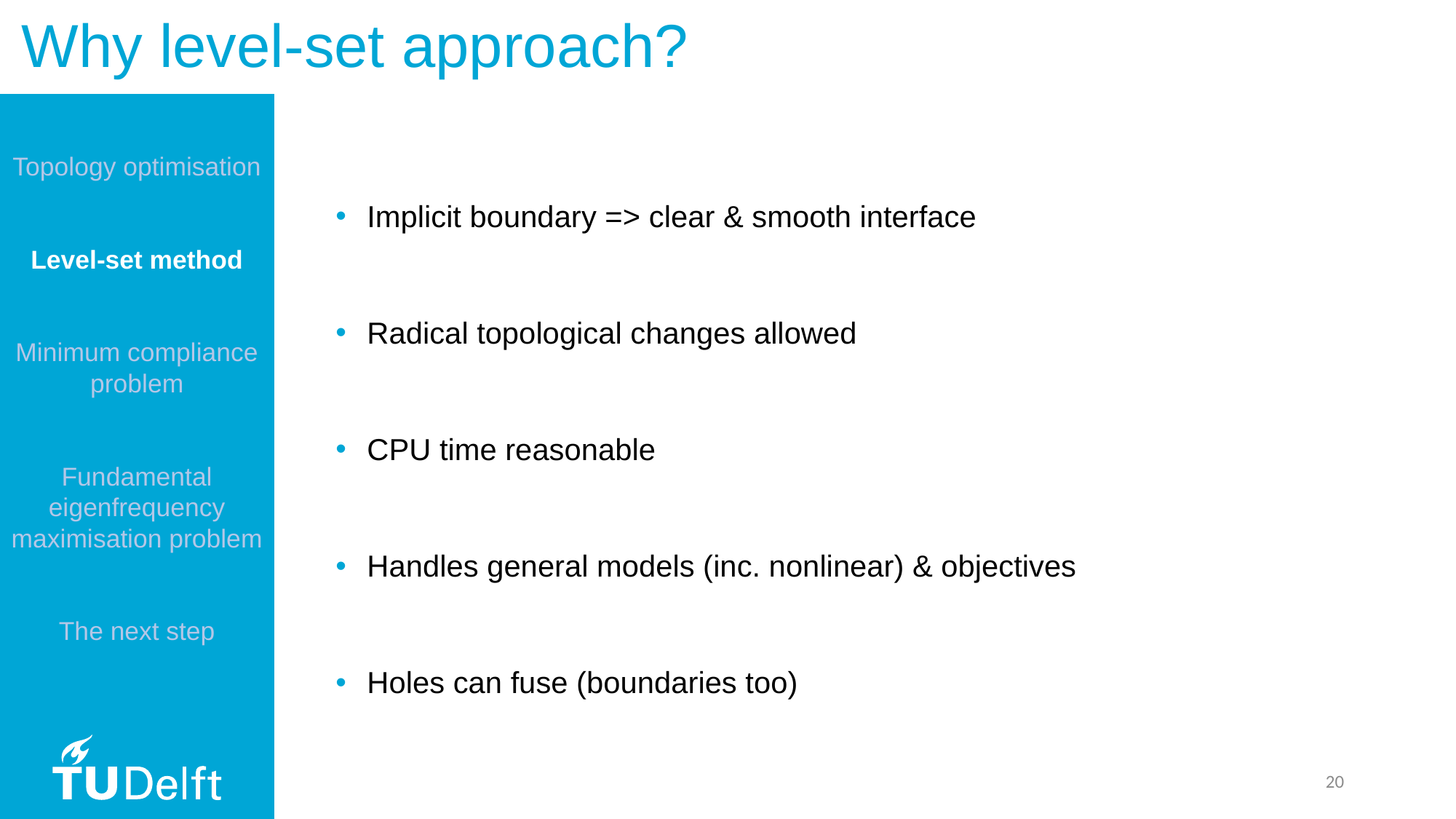

Why level-set approach?

Topology optimisation
Level-set method
Minimum compliance problem
Fundamental eigenfrequency maximisation problem
The next step

Implicit boundary => clear & smooth interface
Radical topological changes allowed
CPU time reasonable
Handles general models (inc. nonlinear) & objectives
Holes can fuse (boundaries too)

20